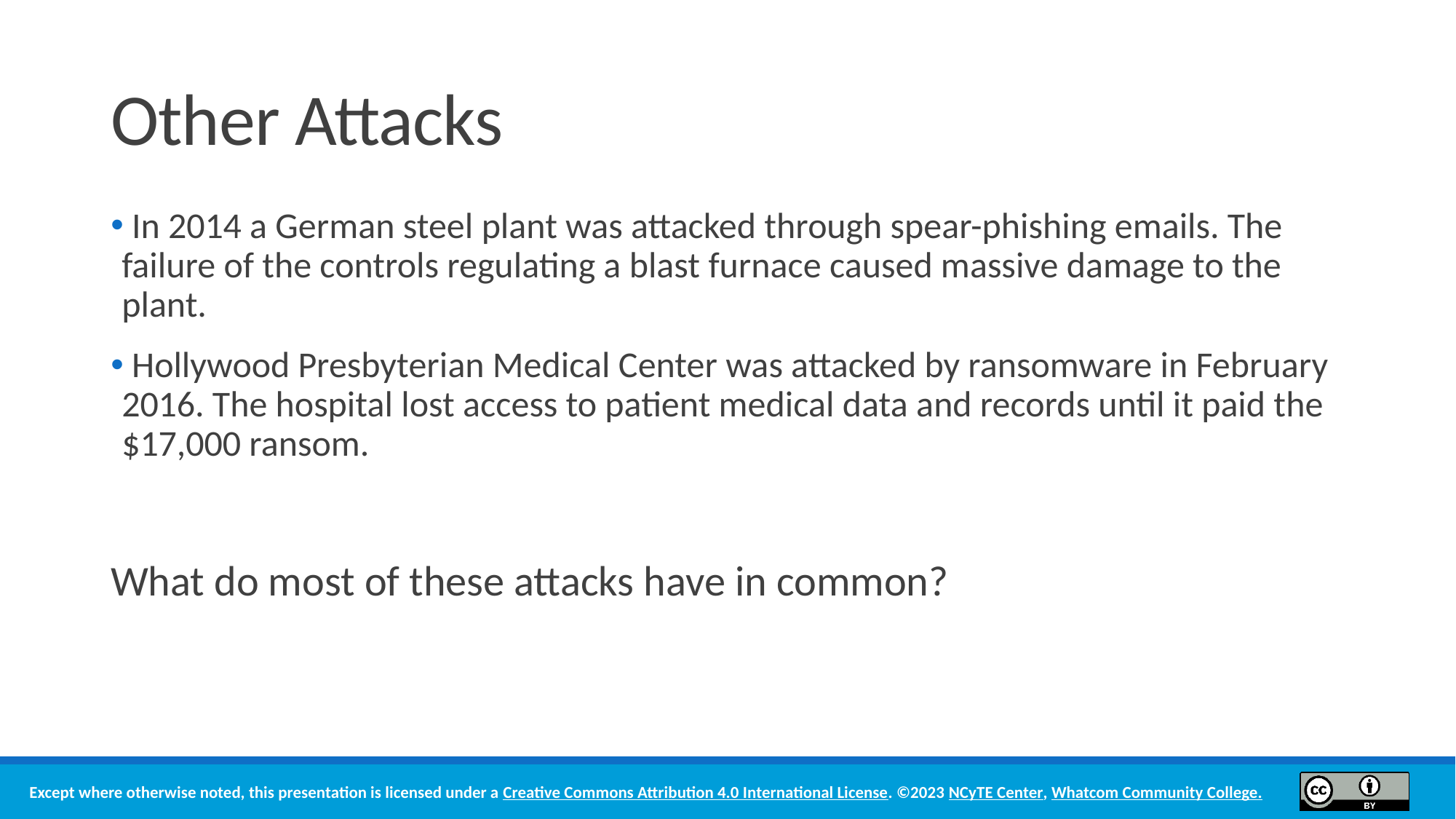

# Other Attacks
 In 2014 a German steel plant was attacked through spear-phishing emails. The failure of the controls regulating a blast furnace caused massive damage to the plant.
 Hollywood Presbyterian Medical Center was attacked by ransomware in February 2016. The hospital lost access to patient medical data and records until it paid the $17,000 ransom.

What do most of these attacks have in common?